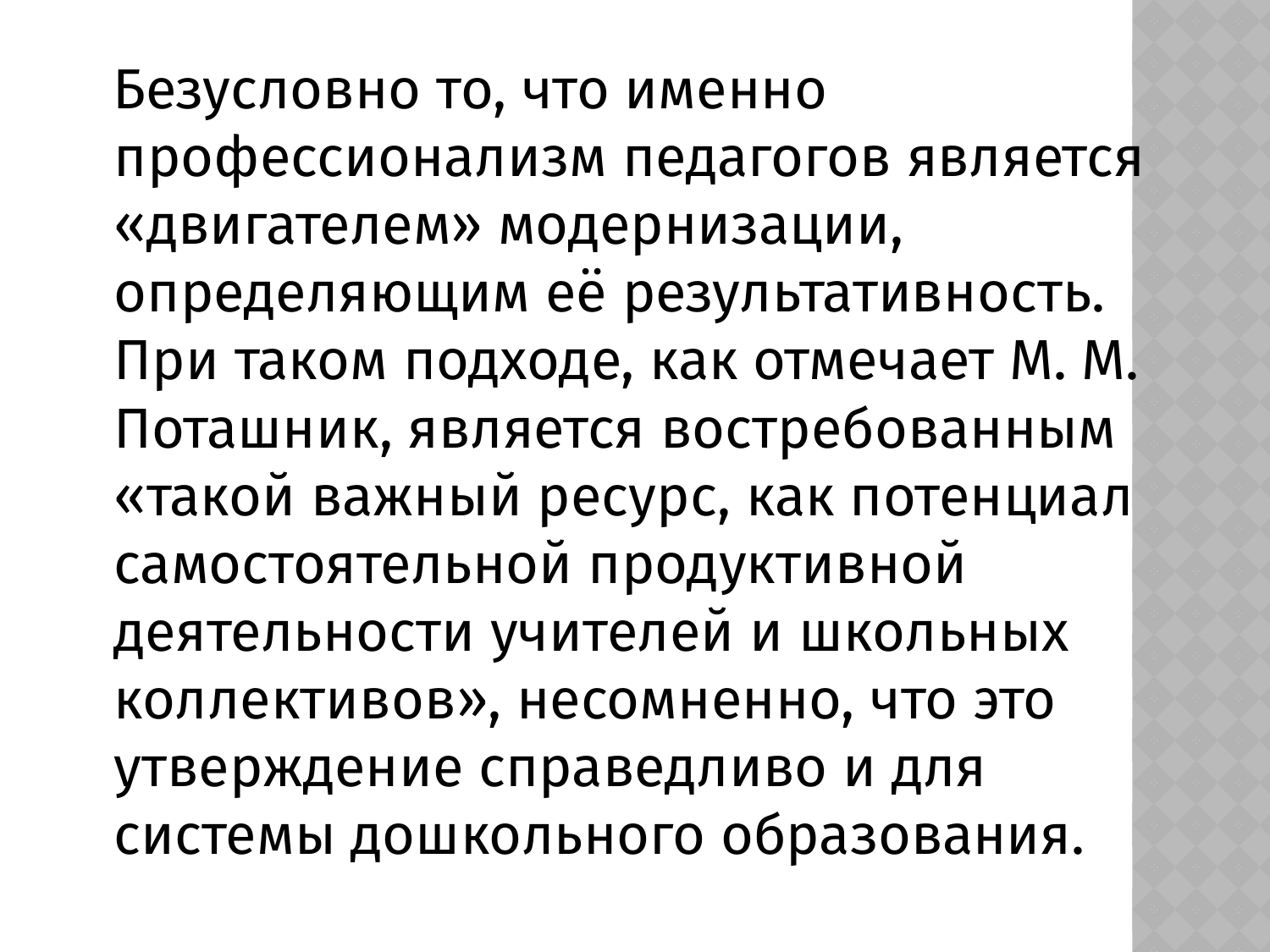

Безусловно то, что именно профессионализм педагогов является «двигателем» модернизации, определяющим её результативность. При таком подходе, как отмечает М. М. Поташник, является востребованным «такой важный ресурс, как потенциал самостоятельной продуктивной деятельности учителей и школьных коллективов», несомненно, что это утверждение справедливо и для системы дошкольного образования.